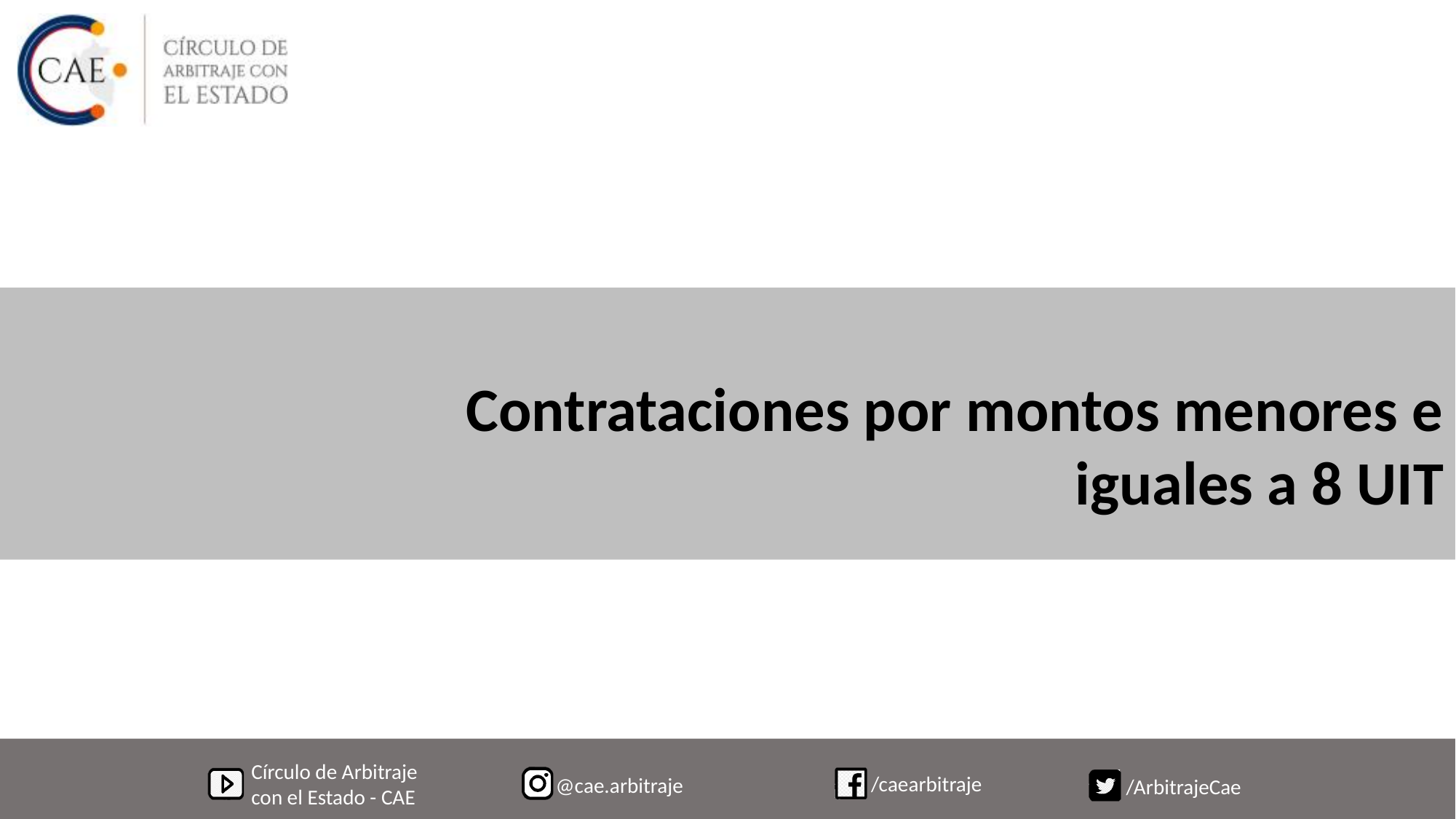

Contrataciones por montos menores e iguales a 8 UIT